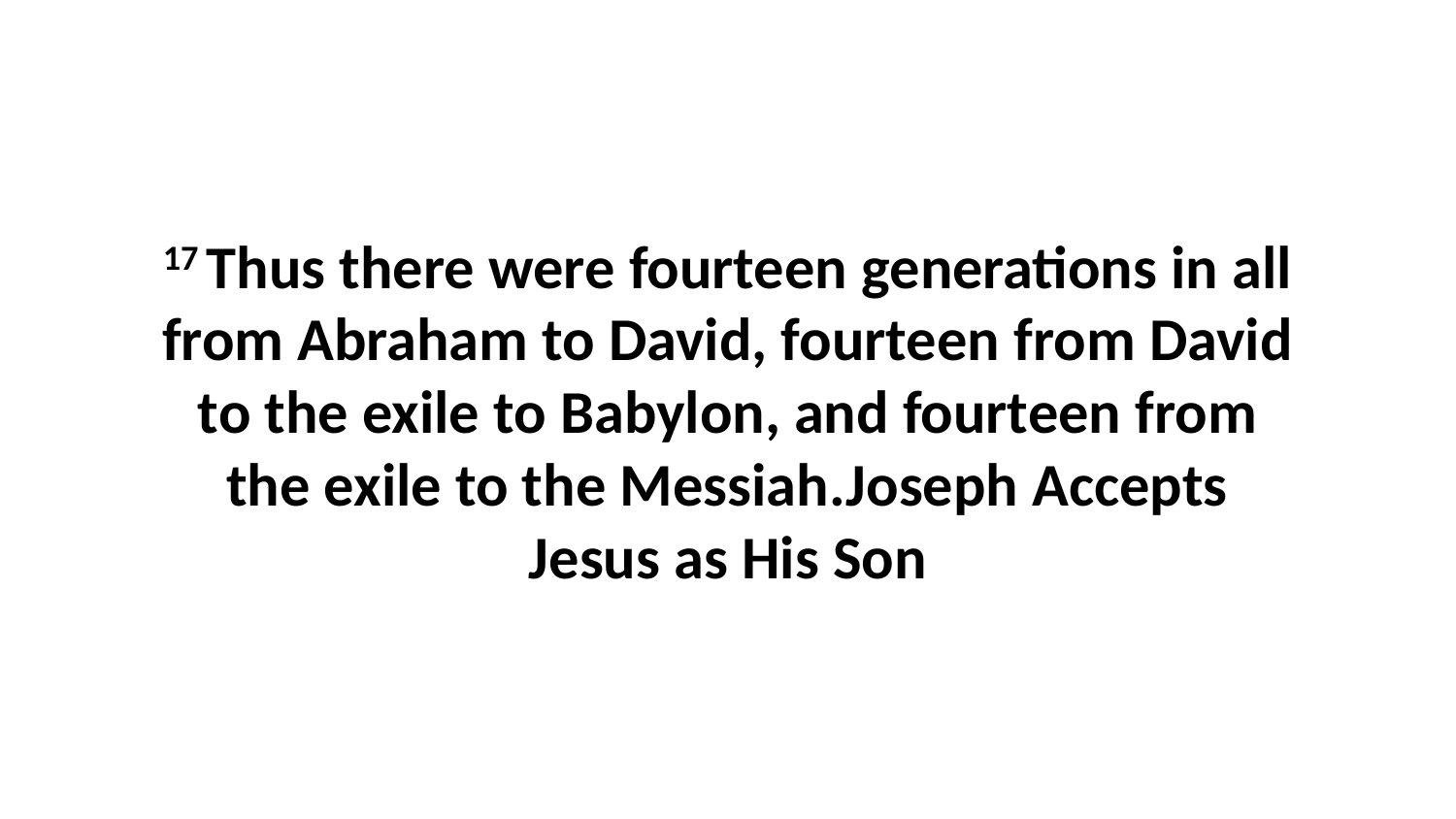

17 Thus there were fourteen generations in all from Abraham to David, fourteen from David to the exile to Babylon, and fourteen from the exile to the Messiah.Joseph Accepts Jesus as His Son